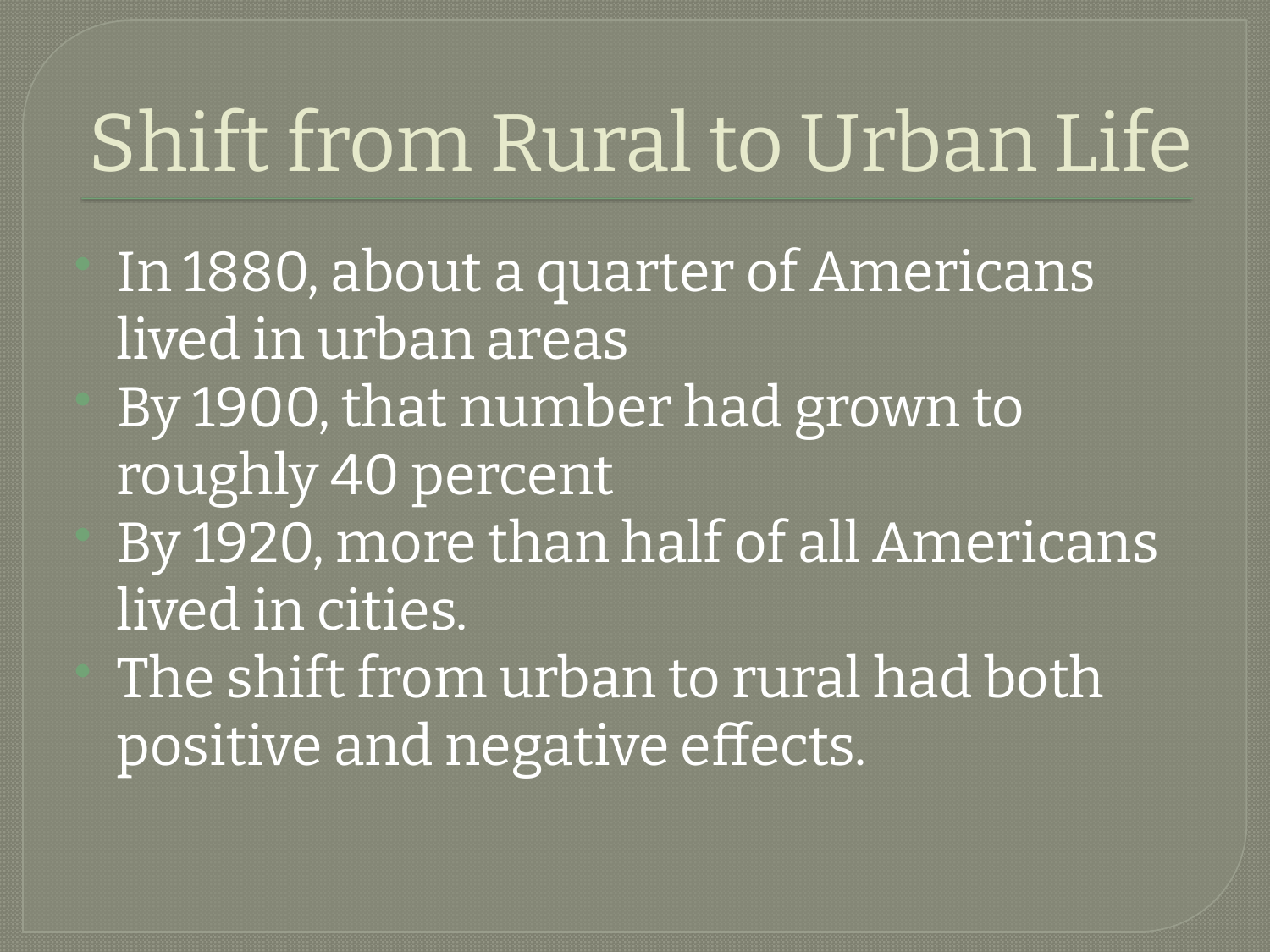

# Shift from Rural to Urban Life
In 1880, about a quarter of Americans lived in urban areas
By 1900, that number had grown to roughly 40 percent
By 1920, more than half of all Americans lived in cities.
The shift from urban to rural had both positive and negative effects.